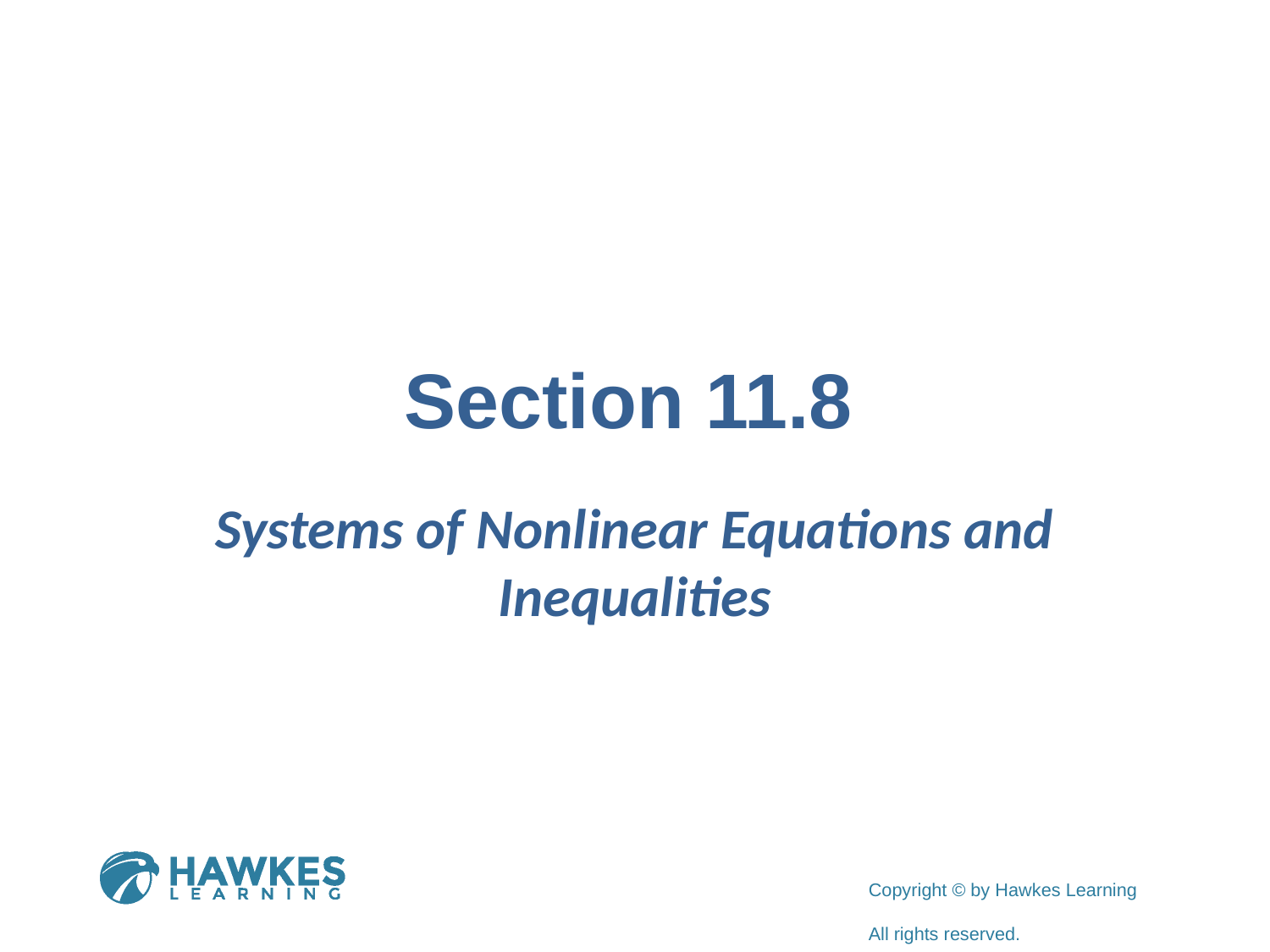

# Section 11.8
Systems of Nonlinear Equations and Inequalities